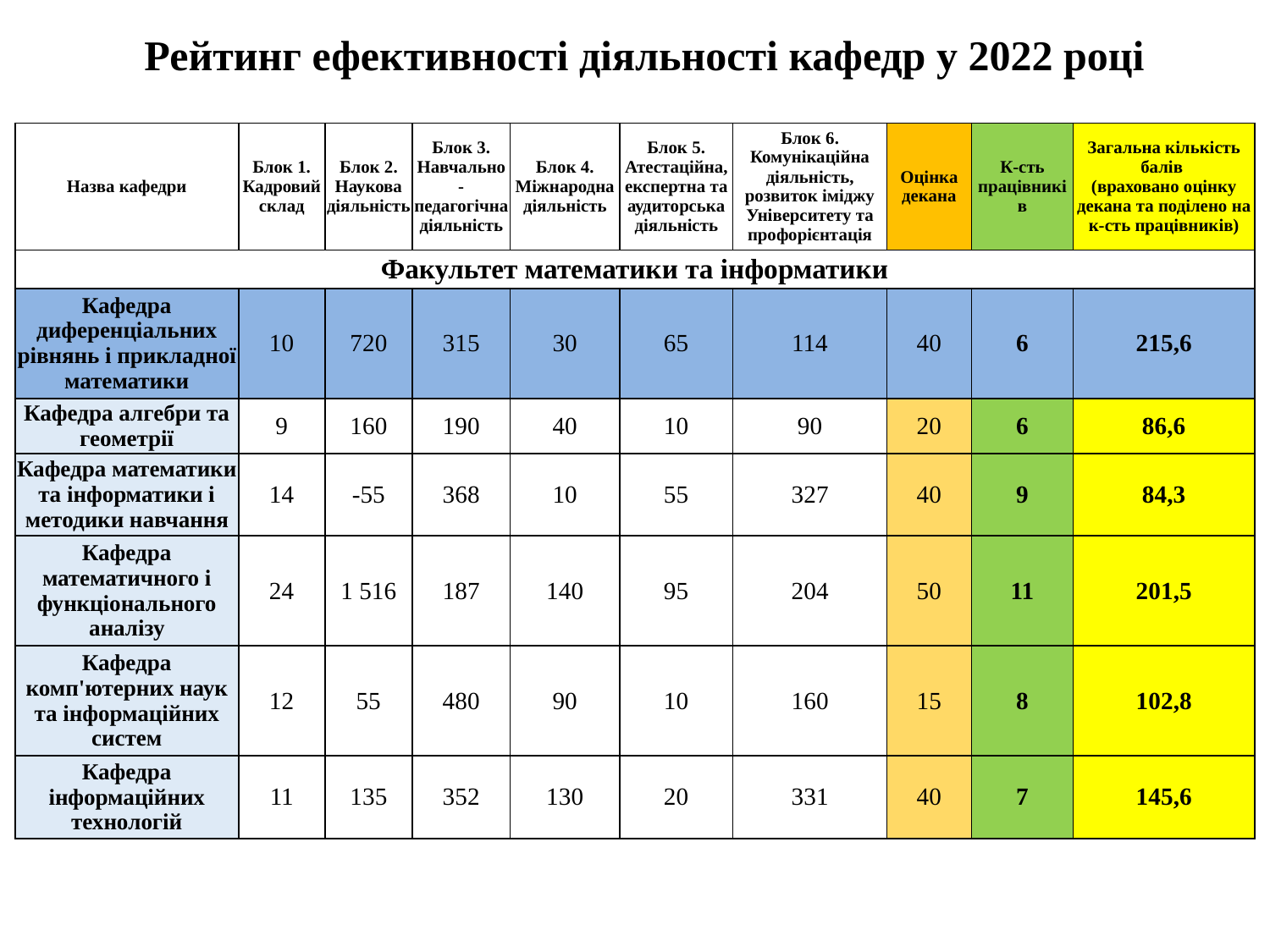

Рейтинг ефективності діяльності кафедр у 2022 році
| Назва кафедри | Блок 1. Кадровий склад | Блок 2. Наукова діяльність | Блок 3. Навчально-педагогічна діяльність | Блок 4. Міжнародна діяльність | Блок 5. Атестаційна, експертна та аудиторська діяльність | Блок 6. Комунікаційна діяльність, розвиток іміджу Університету та профорієнтація | Оцінка декана | К-сть працівників | Загальна кількість балів (враховано оцінку декана та поділено на к-сть працівників) |
| --- | --- | --- | --- | --- | --- | --- | --- | --- | --- |
| Факультет математики та інформатики |  |  |  |  |  |  |  |  |  |
| Кафедра диференціальних рівнянь і прикладної математики | 10 | 720 | 315 | 30 | 65 | 114 | 40 | 6 | 215,6 |
| Кафедра алгебри та геометрії | 9 | 160 | 190 | 40 | 10 | 90 | 20 | 6 | 86,6 |
| Кафедра математики та інформатики і методики навчання | 14 | -55 | 368 | 10 | 55 | 327 | 40 | 9 | 84,3 |
| Кафедра математичного і функціонального аналізу | 24 | 1 516 | 187 | 140 | 95 | 204 | 50 | 11 | 201,5 |
| Кафедра комп'ютерних наук та інформаційних систем | 12 | 55 | 480 | 90 | 10 | 160 | 15 | 8 | 102,8 |
| Кафедра інформаційних технологій | 11 | 135 | 352 | 130 | 20 | 331 | 40 | 7 | 145,6 |